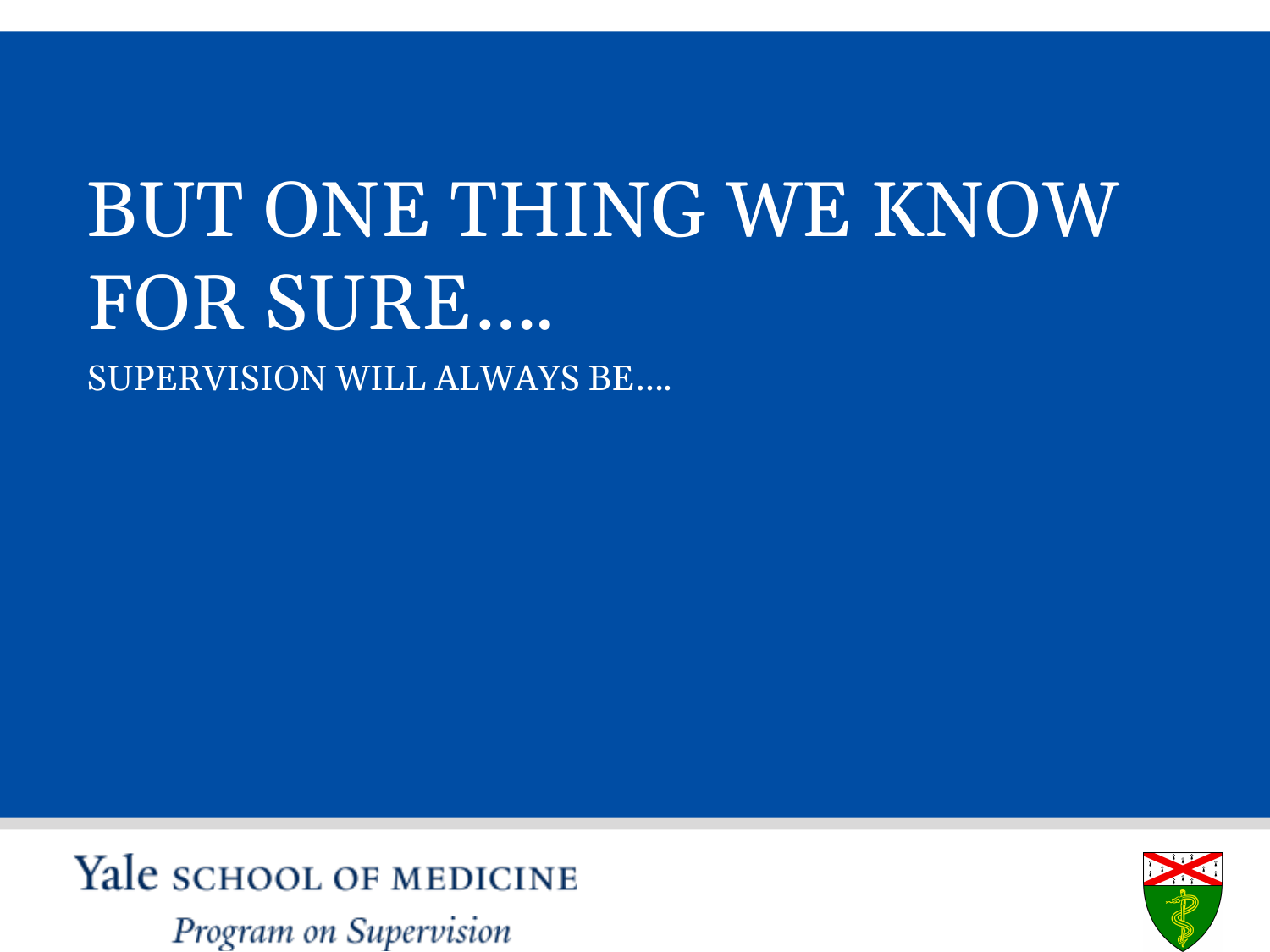

# BUT ONE THING WE KNOW FOR SURE….
SUPERVISION WILL ALWAYS BE….